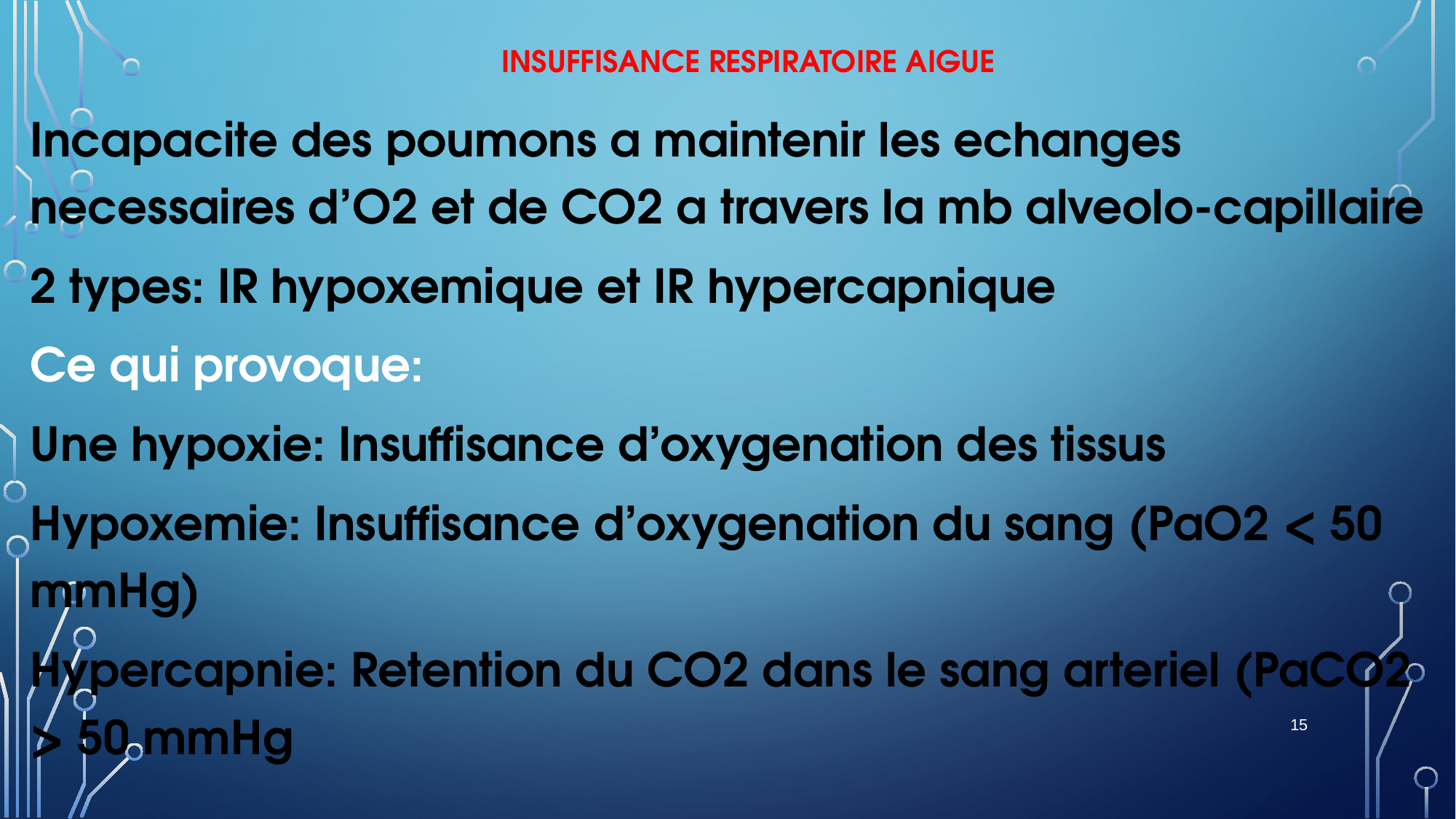

# Insuffisance Respiratoire aigue
Incapacite des poumons a maintenir les echanges necessaires d’O2 et de CO2 a travers la mb alveolo-capillaire
2 types: IR hypoxemique et IR hypercapnique
Ce qui provoque:
Une hypoxie: Insuffisance d’oxygenation des tissus
Hypoxemie: Insuffisance d’oxygenation du sang (PaO2 < 50 mmHg)
Hypercapnie: Retention du CO2 dans le sang arteriel (PaCO2 > 50 mmHg

15